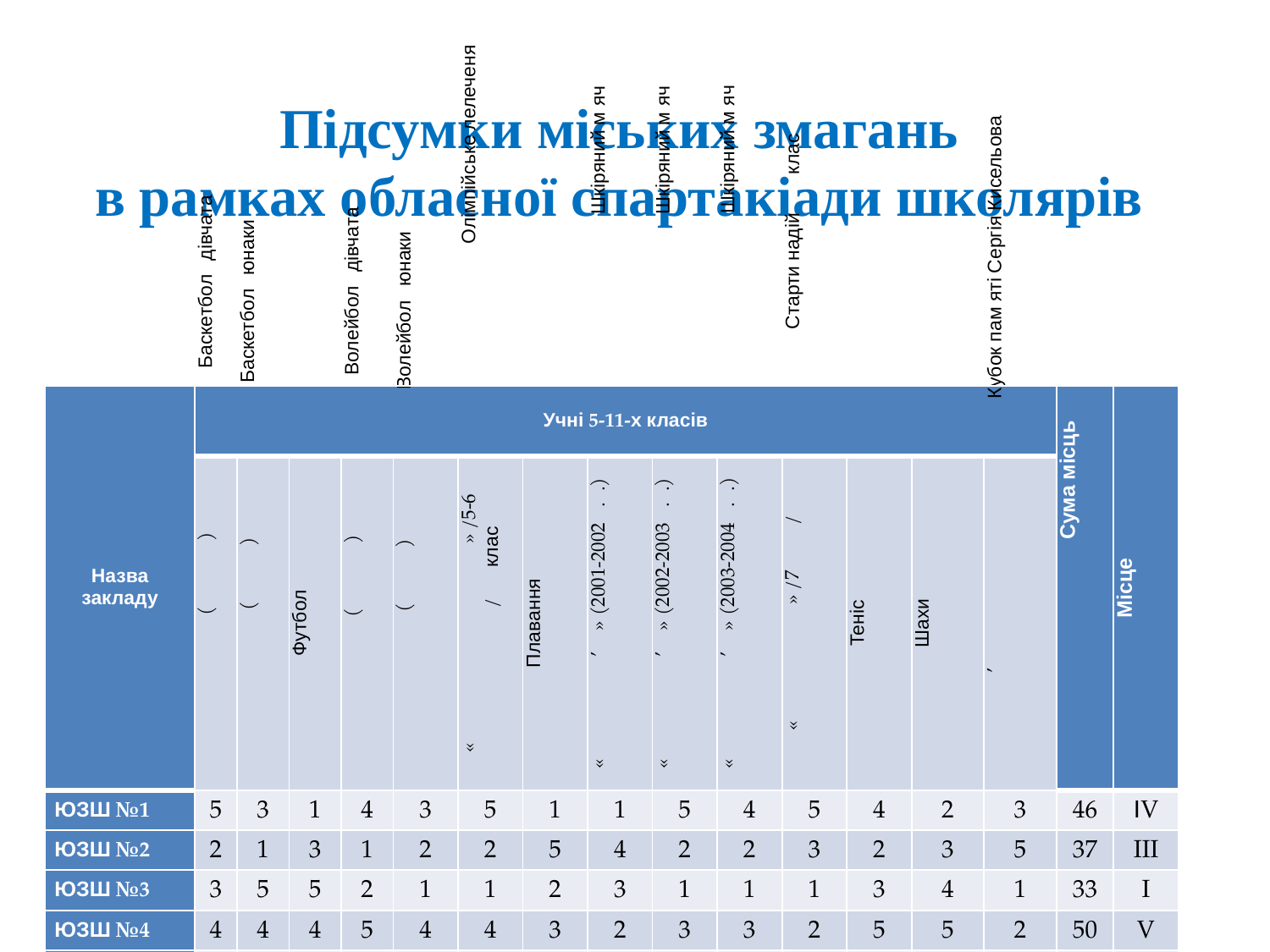

# Підсумки міських змагань в рамках обласної спартакіади школярів
| Назва закладу | Учні 5-11-х класів |  |  |  |  |  |  |  |  |  |  |  |  |  | Сума місць | Місце |
| --- | --- | --- | --- | --- | --- | --- | --- | --- | --- | --- | --- | --- | --- | --- | --- | --- |
|  | Баскетбол (дівчата) | Баскетбол (юнаки) | Футбол | Волейбол (дівчата) | Волейбол (юнаки) | «Олімпійське лелеченя» /5-6 клас/ | Плавання | «Шкіряний м’яч» (2001-2002 р.н.) | «Шкіряний м’яч» (2002-2003 р.н.) | «Шкіряний м’яч» (2003-2004 р.н.) | «Старти надій» /7 клас/ | Теніс | Шахи | Кубок пам’яті Сергія Кисельова |  |  |
| ЮЗШ №1 | 5 | 3 | 1 | 4 | 3 | 5 | 1 | 1 | 5 | 4 | 5 | 4 | 2 | 3 | 46 | ІV |
| ЮЗШ №2 | 2 | 1 | 3 | 1 | 2 | 2 | 5 | 4 | 2 | 2 | 3 | 2 | 3 | 5 | 37 | III |
| ЮЗШ №3 | 3 | 5 | 5 | 2 | 1 | 1 | 2 | 3 | 1 | 1 | 1 | 3 | 4 | 1 | 33 | I |
| ЮЗШ №4 | 4 | 4 | 4 | 5 | 4 | 4 | 3 | 2 | 3 | 3 | 2 | 5 | 5 | 2 | 50 | V |
| Гімназія №1 | 1 | 2 | 2 | 3 | 5 | 3 | 4 | 1 | 4 | 5 | 4 | 1 | 1 | 4 | 40 | II |